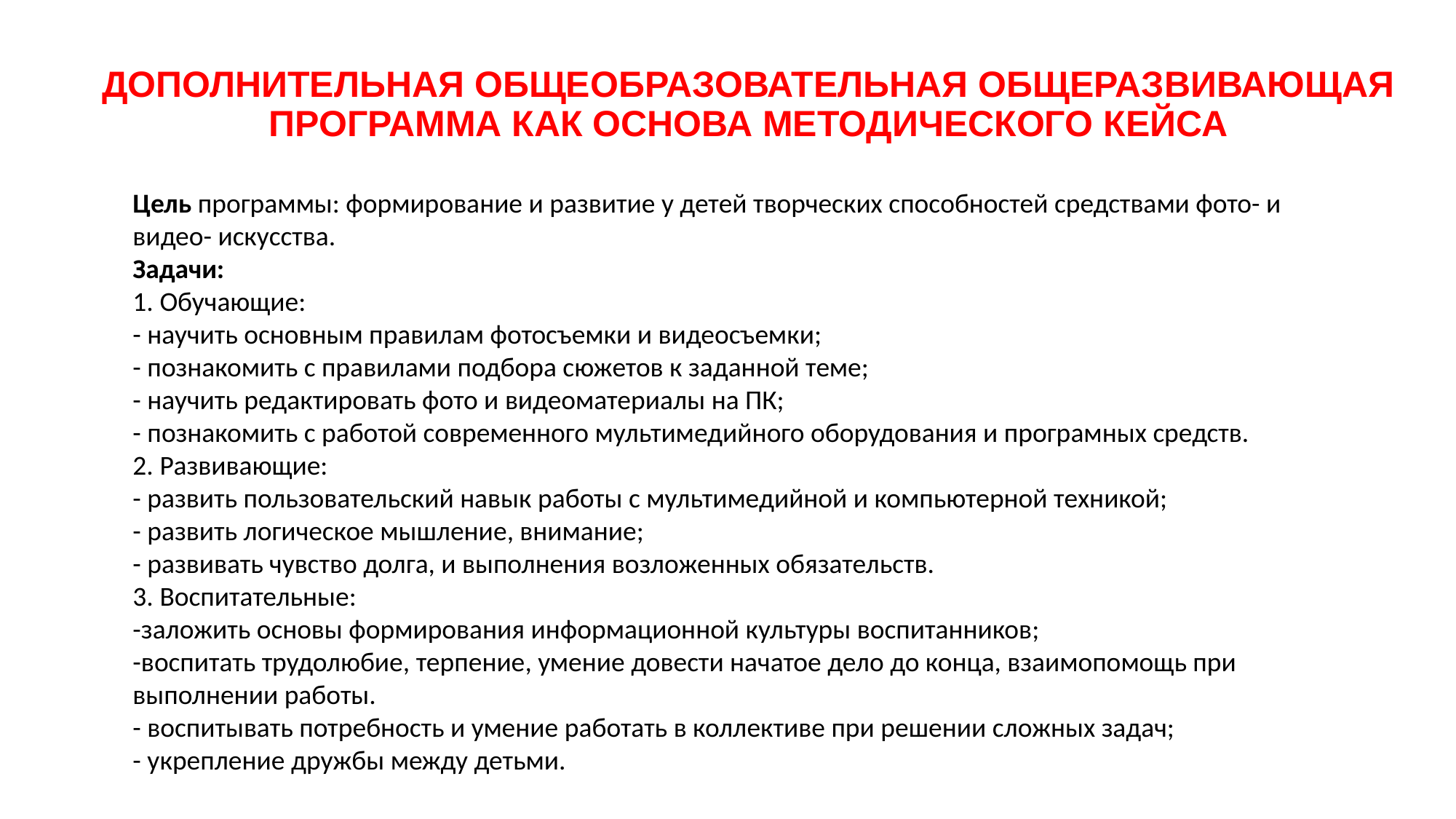

ДОПОЛНИТЕЛЬНАЯ ОБЩЕОБРАЗОВАТЕЛЬНАЯ ОБЩЕРАЗВИВАЮЩАЯ  ПРОГРАММА КАК ОСНОВА МЕТОДИЧЕСКОГО КЕЙСА

Цель программы: формирование и развитие у детей творческих способностей средствами фото- и видео- искусства.
Задачи:
1. Обучающие:
- научить основным правилам фотосъемки и видеосъемки;
- познакомить с правилами подбора сюжетов к заданной теме;
- научить редактировать фото и видеоматериалы на ПК;
- познакомить с работой современного мультимедийного оборудования и програмных средств.
2. Развивающие:
- развить пользовательский навык работы с мультимедийной и компьютерной техникой;
- развить логическое мышление, внимание;
- развивать чувство долга, и выполнения возложенных обязательств.
3. Воспитательные:
-заложить основы формирования информационной культуры воспитанников;
-воспитать трудолюбие, терпение, умение довести начатое дело до конца, взаимопомощь при выполнении работы.
- воспитывать потребность и умение работать в коллективе при решении сложных задач;
- укрепление дружбы между детьми.